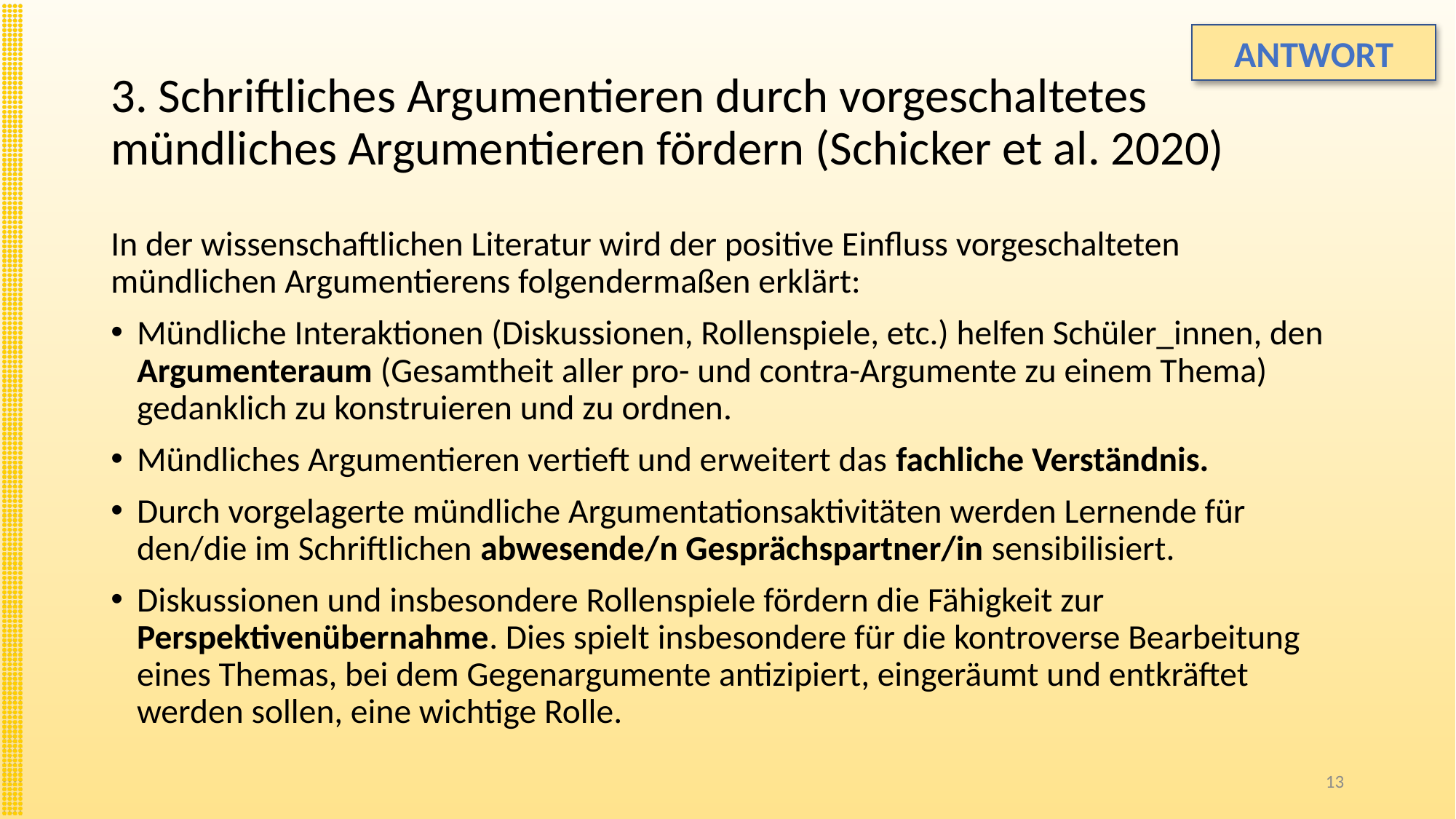

ANTWORT
# 3. Schriftliches Argumentieren durch vorgeschaltetes mündliches Argumentieren fördern (Schicker et al. 2020)
In der wissenschaftlichen Literatur wird der positive Einfluss vorgeschalteten mündlichen Argumentierens folgendermaßen erklärt:
Mündliche Interaktionen (Diskussionen, Rollenspiele, etc.) helfen Schüler_innen, den Argumenteraum (Gesamtheit aller pro- und contra-Argumente zu einem Thema) gedanklich zu konstruieren und zu ordnen.
Mündliches Argumentieren vertieft und erweitert das fachliche Verständnis.
Durch vorgelagerte mündliche Argumentationsaktivitäten werden Lernende für den/die im Schriftlichen abwesende/n Gesprächspartner/in sensibilisiert.
Diskussionen und insbesondere Rollenspiele fördern die Fähigkeit zur Perspektivenübernahme. Dies spielt insbesondere für die kontroverse Bearbeitung eines Themas, bei dem Gegenargumente antizipiert, eingeräumt und entkräftet werden sollen, eine wichtige Rolle.
13